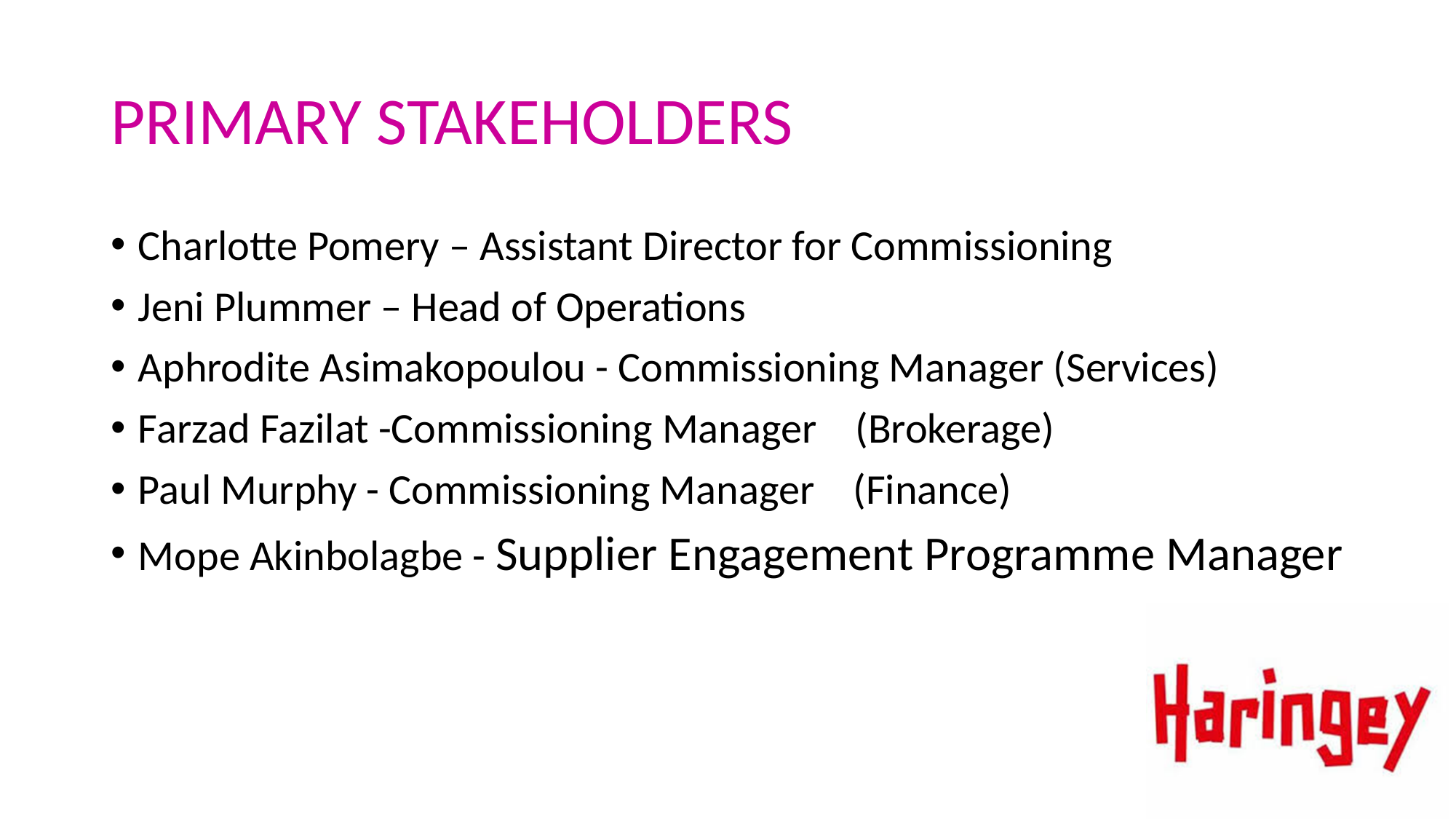

# PRIMARY STAKEHOLDERS
Charlotte Pomery – Assistant Director for Commissioning
Jeni Plummer – Head of Operations
Aphrodite Asimakopoulou - Commissioning Manager (Services)
Farzad Fazilat -Commissioning Manager    (Brokerage)
Paul Murphy - Commissioning Manager    (Finance)
Mope Akinbolagbe - Supplier Engagement Programme Manager